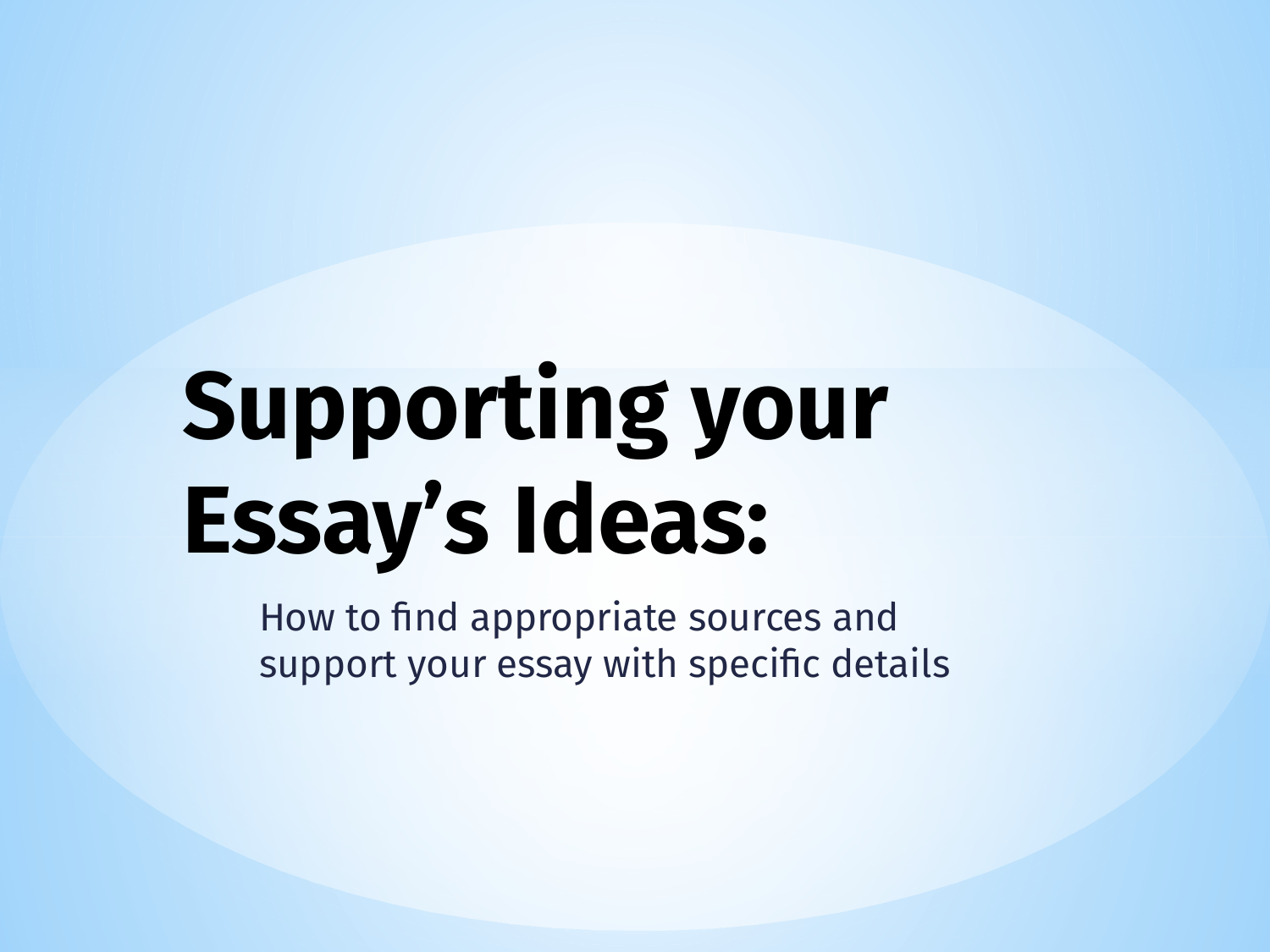

# Supporting your Essay’s Ideas:
How to find appropriate sources and support your essay with specific details